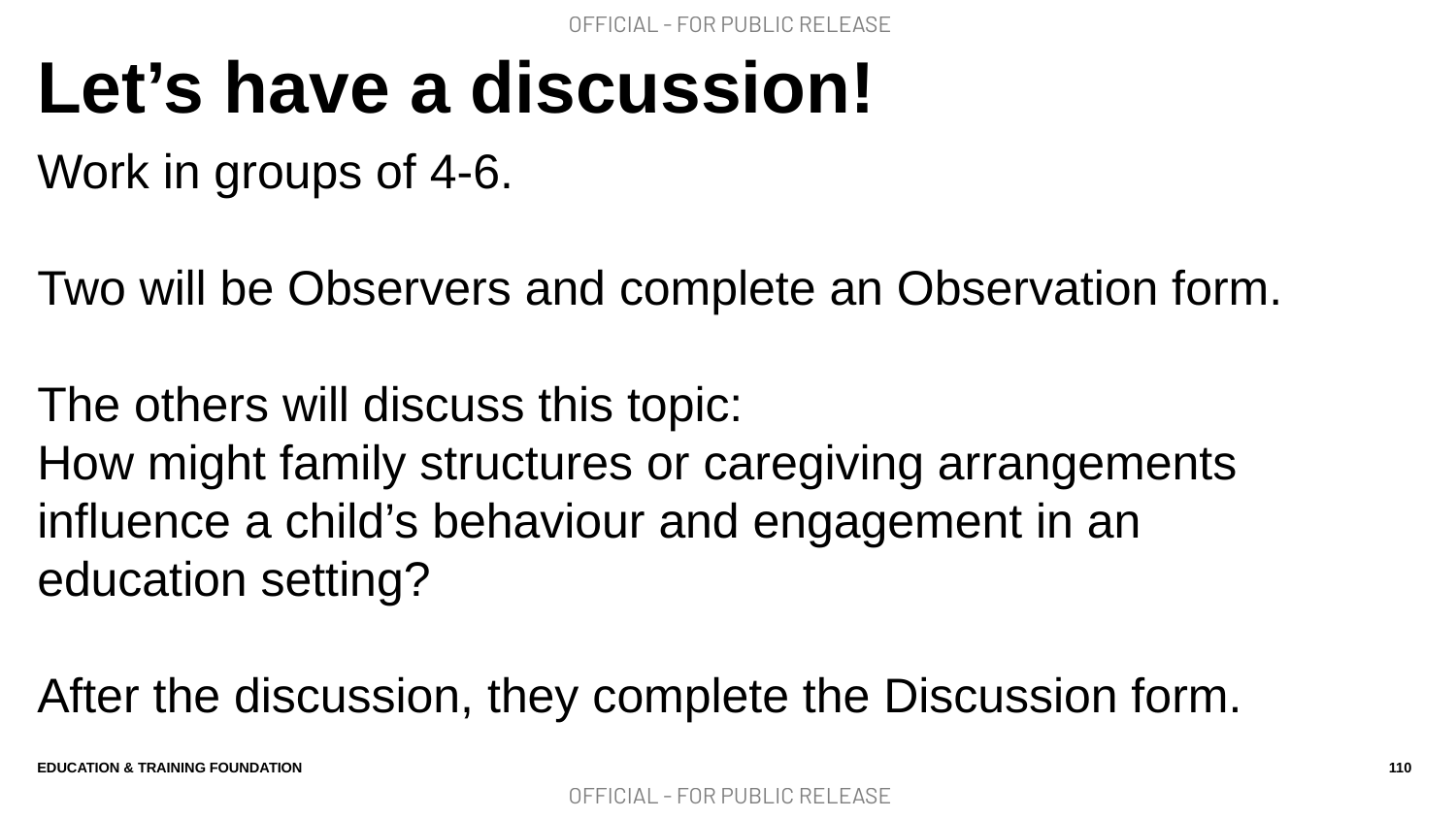

# Let’s have a discussion!
Work in groups of 4-6.

Two will be Observers and complete an Observation form.

The others will discuss this topic:
How might family structures or caregiving arrangements influence a child’s behaviour and engagement in an education setting?
After the discussion, they complete the Discussion form.
Education & Training Foundation
110